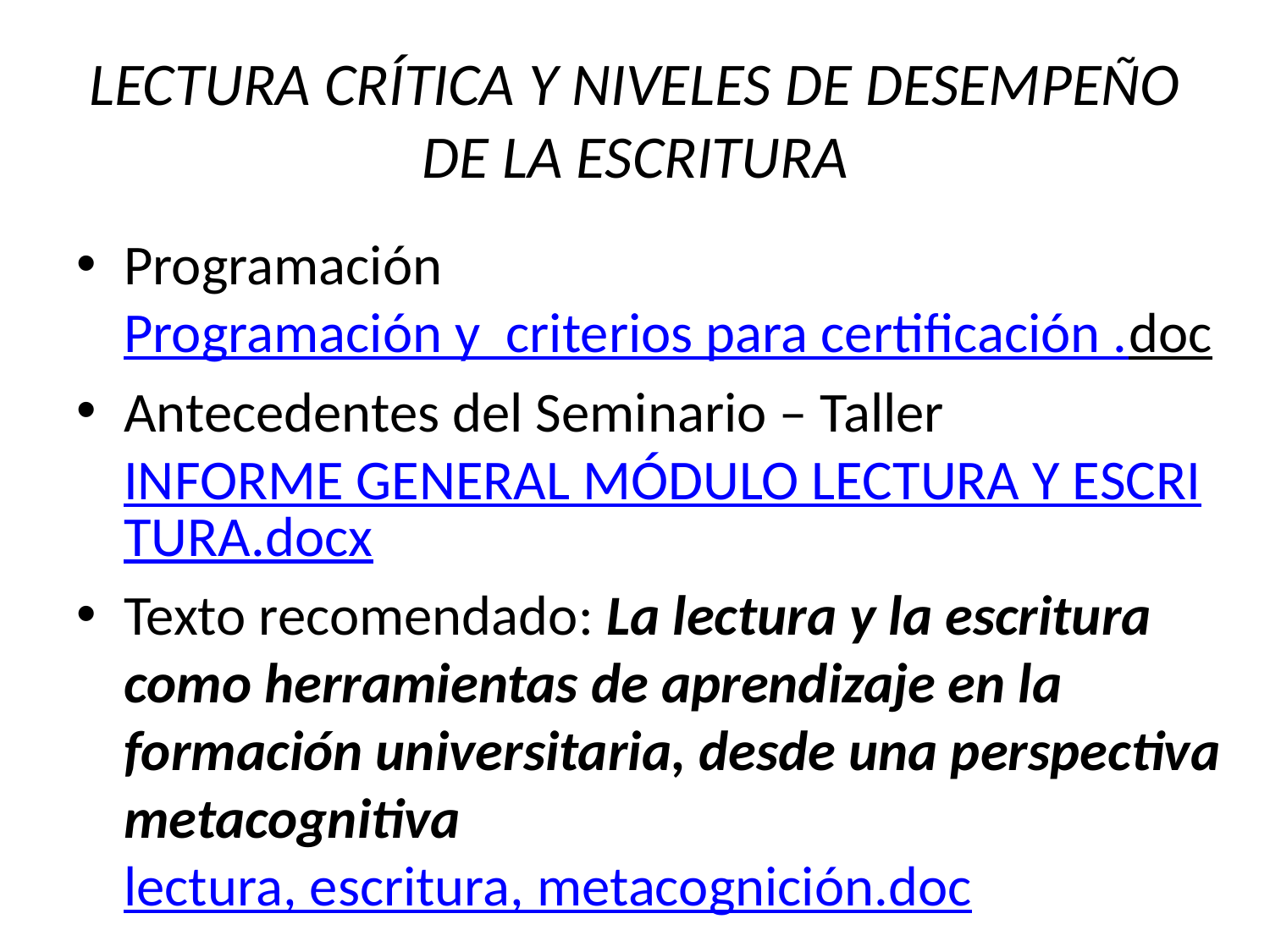

# LECTURA CRÍTICA Y NIVELES DE DESEMPEÑO DE LA ESCRITURA
Programación Programación y  criterios para certificación .doc
Antecedentes del Seminario – Taller INFORME GENERAL MÓDULO LECTURA Y ESCRITURA.docx
Texto recomendado: La lectura y la escritura como herramientas de aprendizaje en la formación universitaria, desde una perspectiva metacognitiva  lectura, escritura, metacognición.doc